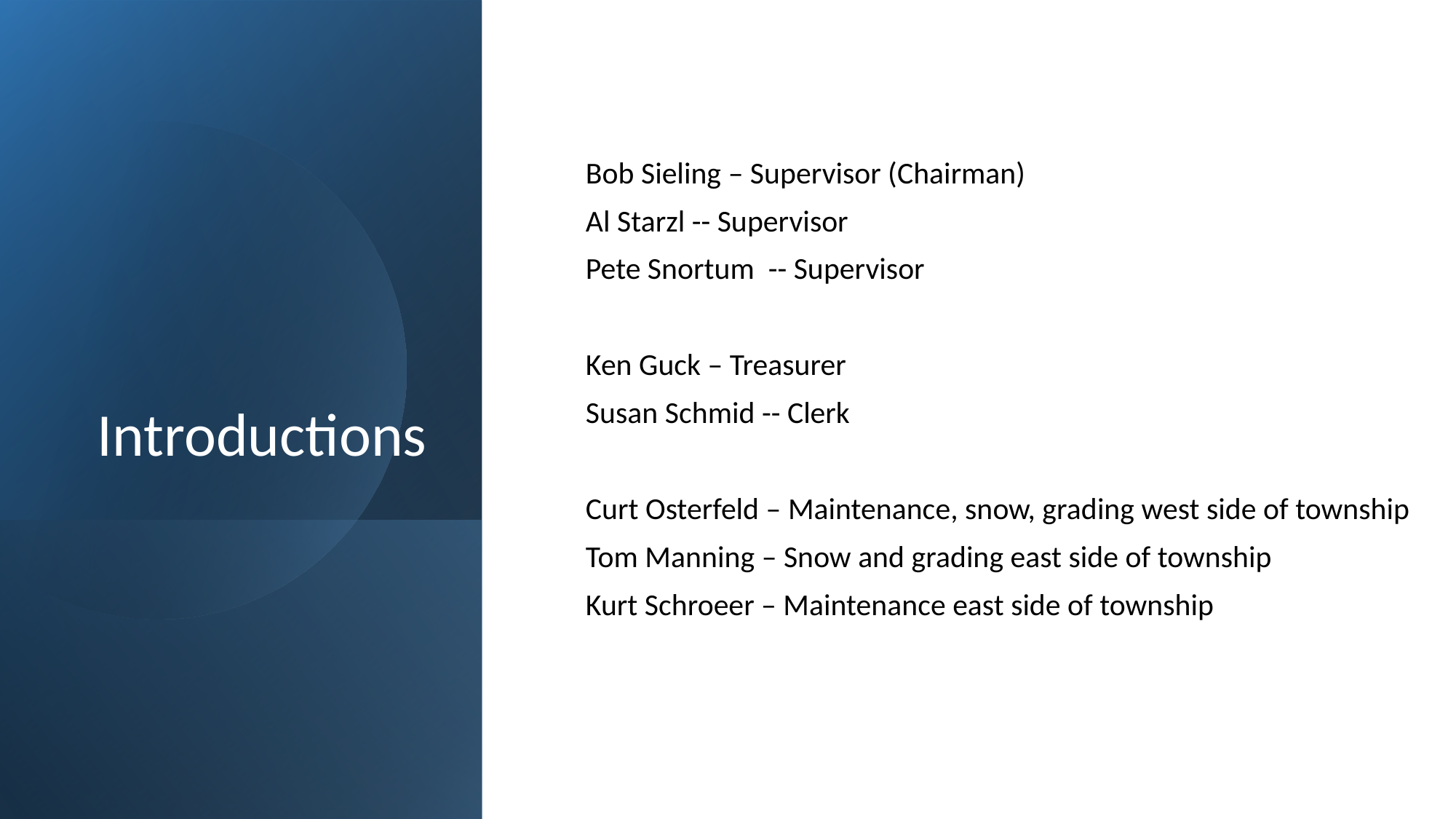

# Introductions
	Bob Sieling – Supervisor (Chairman)
	Al Starzl -- Supervisor
	Pete Snortum  -- Supervisor

	Ken Guck – Treasurer
	Susan Schmid -- Clerk

	Curt Osterfeld – Maintenance, snow, grading west side of township
	Tom Manning – Snow and grading east side of township
	Kurt Schroeer – Maintenance east side of township